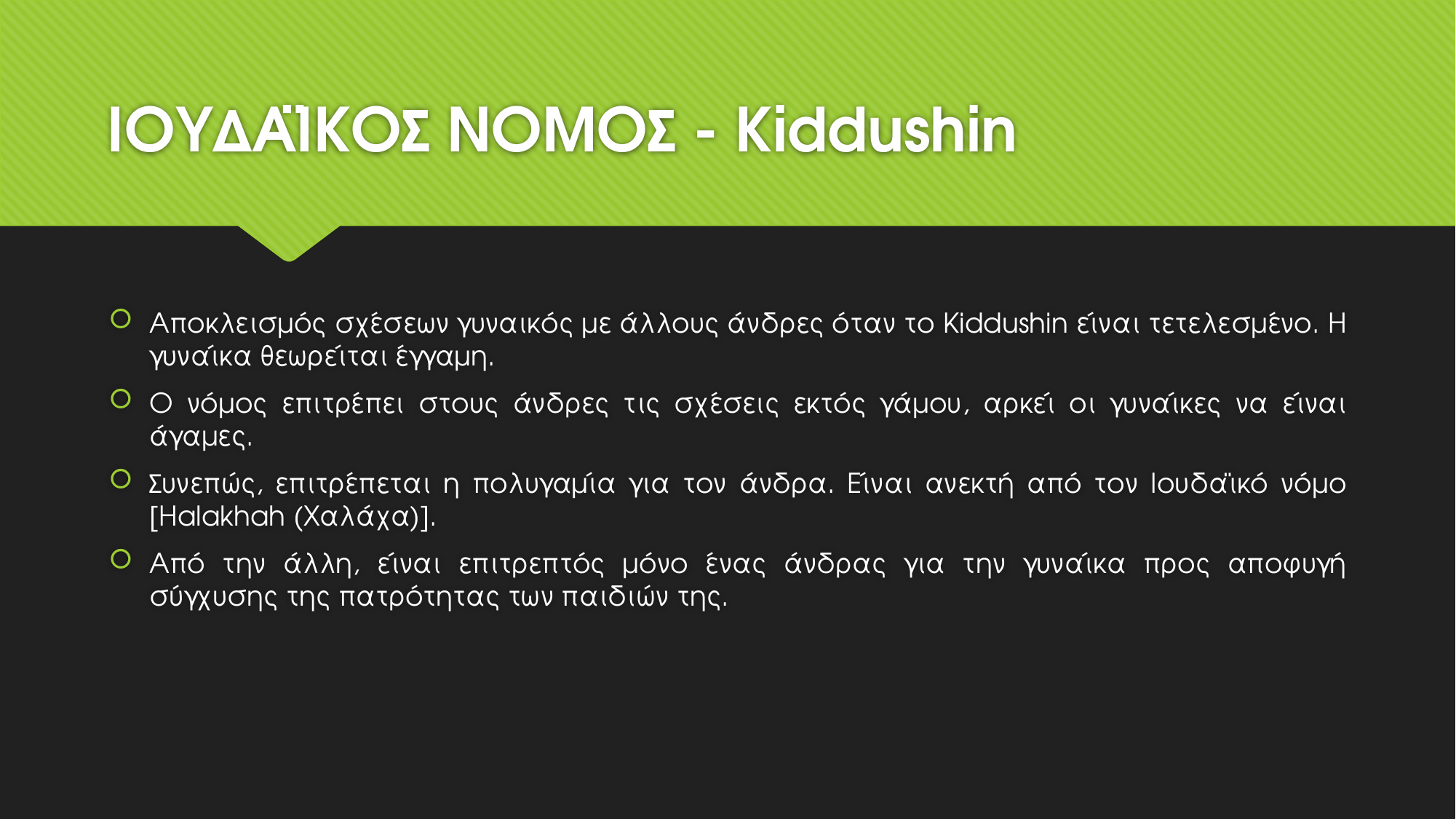

# ΙΟΥΔΑΪΚΟΣ ΝΟΜΟΣ - Kiddushin
Αποκλεισμός σχέσεων γυναικός με άλλους άνδρες όταν το Kiddushin είναι τετελεσμένο. H γυναίκα θεωρείται έγγαμη.
Ο νόμος επιτρέπει στους άνδρες τις σχέσεις εκτός γάμου, αρκεί οι γυναίκες να είναι άγαμες.
Συνεπώς, επιτρέπεται η πολυγαμία για τον άνδρα. Είναι ανεκτή από τον Ιουδαϊκό νόμο [Ηalakhah (Χαλάχα)].
Από την άλλη, είναι επιτρεπτός μόνο ένας άνδρας για την γυναίκα προς αποφυγή σύγχυσης της πατρότητας των παιδιών της.